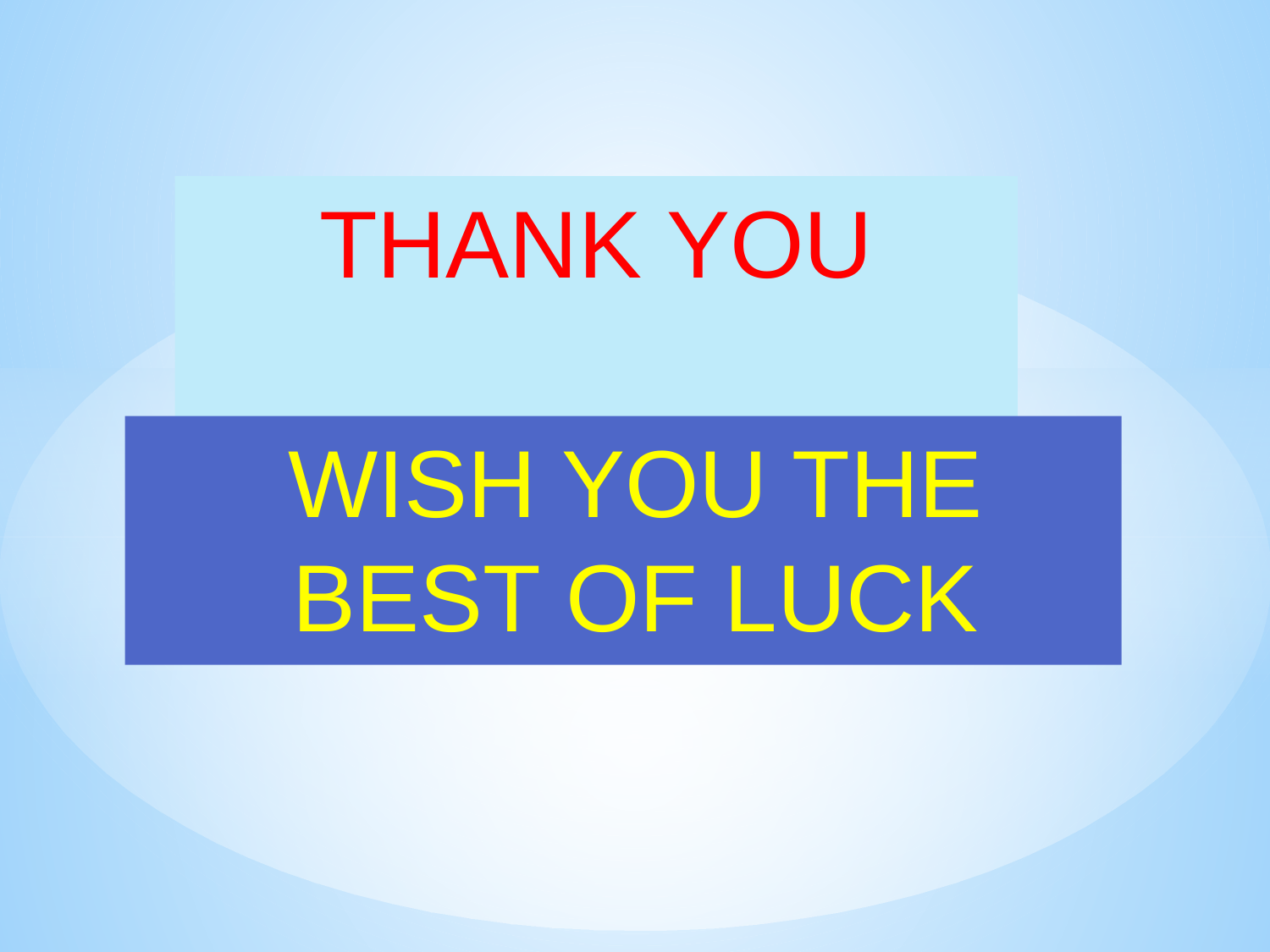

THANK YOU
# WISH YOU THE BEST OF LUCK